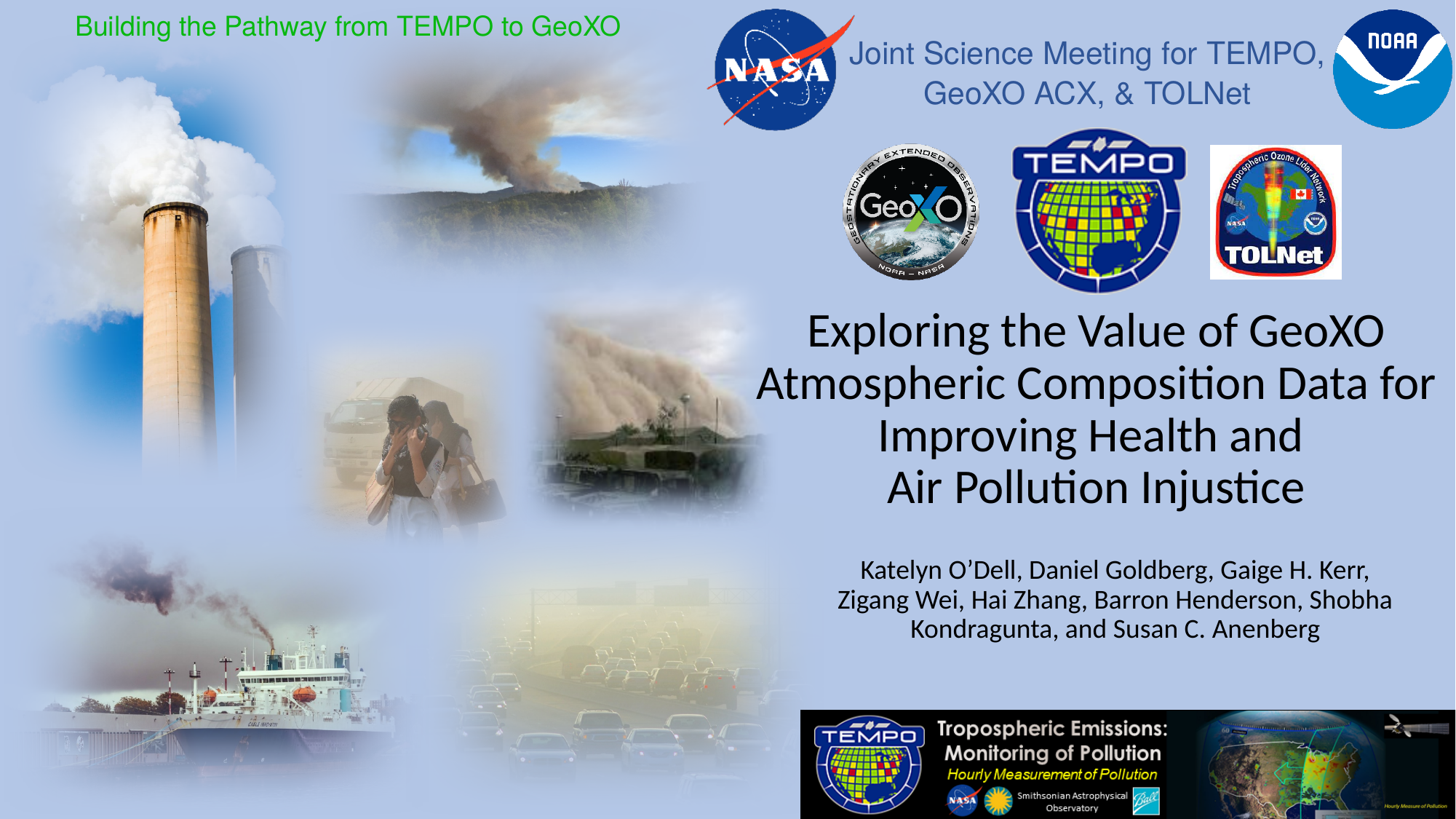

Exploring the Value of GeoXO Atmospheric Composition Data for Improving Health and
Air Pollution Injustice
Katelyn O’Dell, Daniel Goldberg, Gaige H. Kerr, Zigang Wei, Hai Zhang, Barron Henderson, Shobha Kondragunta, and Susan C. Anenberg